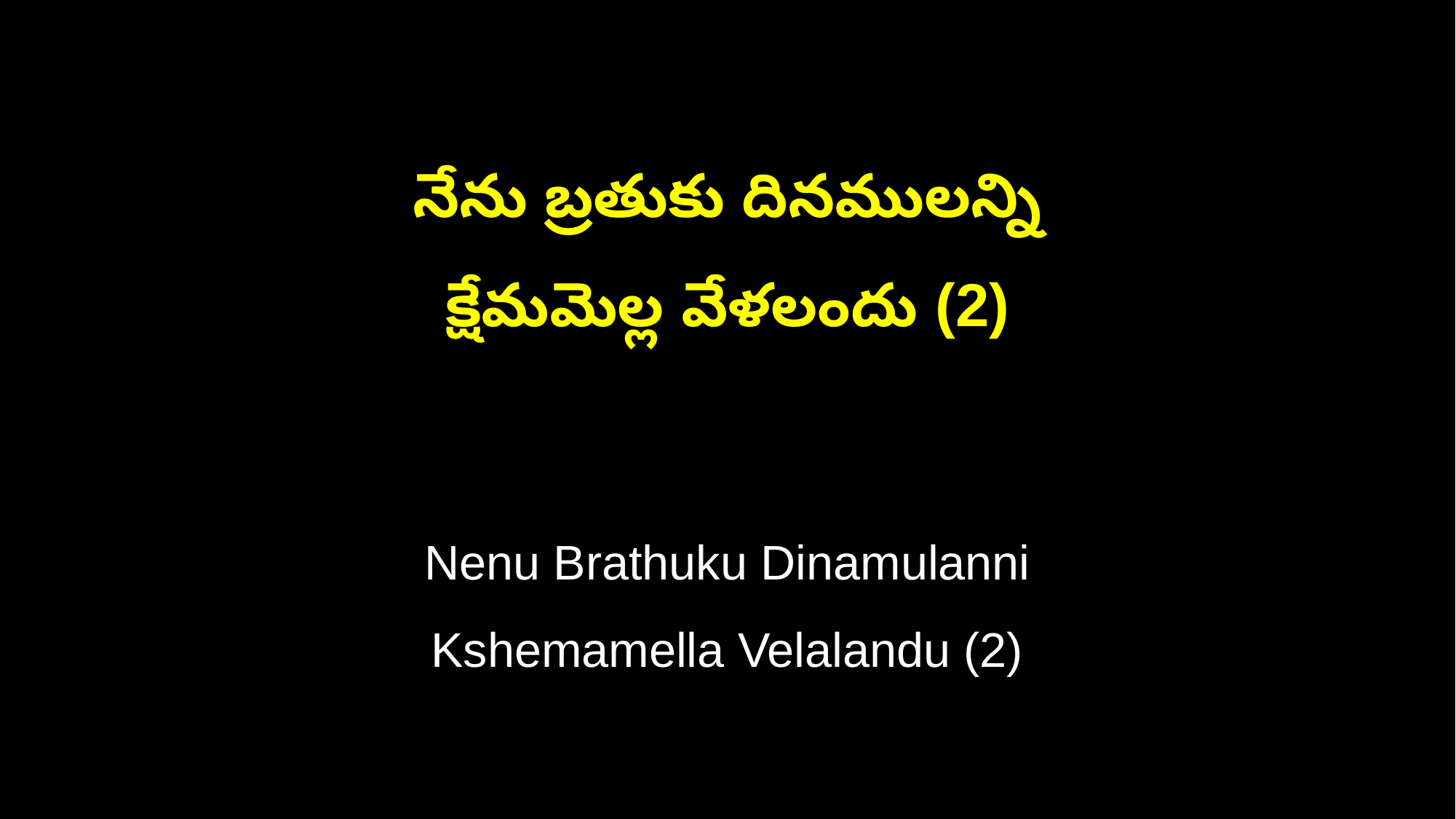

నేను బ్రతుకు దినములన్ని
క్షేమమెల్ల వేళలందు (2)
Nenu Brathuku Dinamulanni
Kshemamella Velalandu (2)